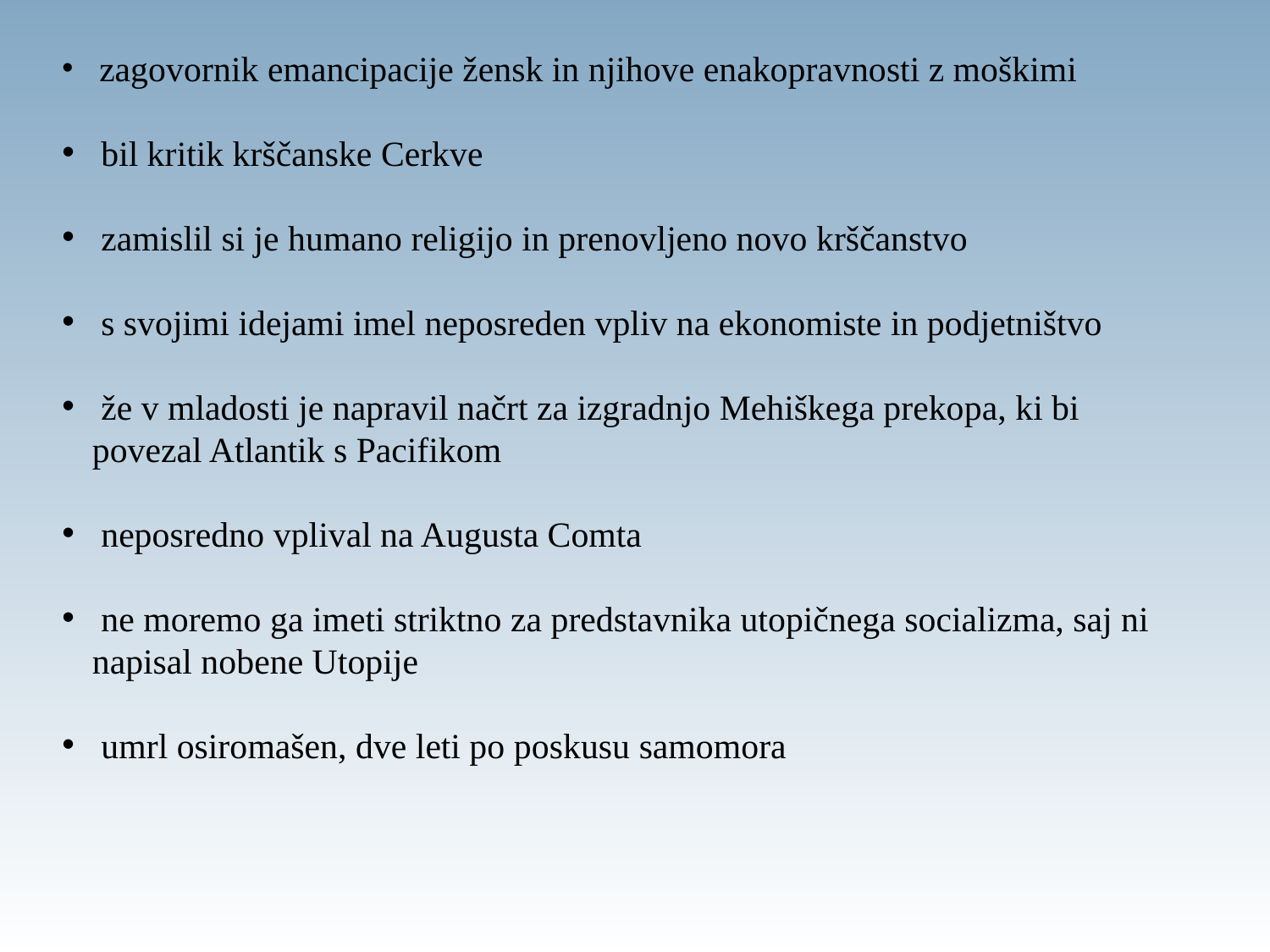

zagovornik emancipacije žensk in njihove enakopravnosti z moškimi

 bil kritik krščanske Cerkve

 zamislil si je humano religijo in prenovljeno novo krščanstvo

 s svojimi idejami imel neposreden vpliv na ekonomiste in podjetništvo

 že v mladosti je napravil načrt za izgradnjo Mehiškega prekopa, ki bi povezal Atlantik s Pacifikom

 neposredno vplival na Augusta Comta

 ne moremo ga imeti striktno za predstavnika utopičnega socializma, saj ni napisal nobene Utopije

 umrl osiromašen, dve leti po poskusu samomora